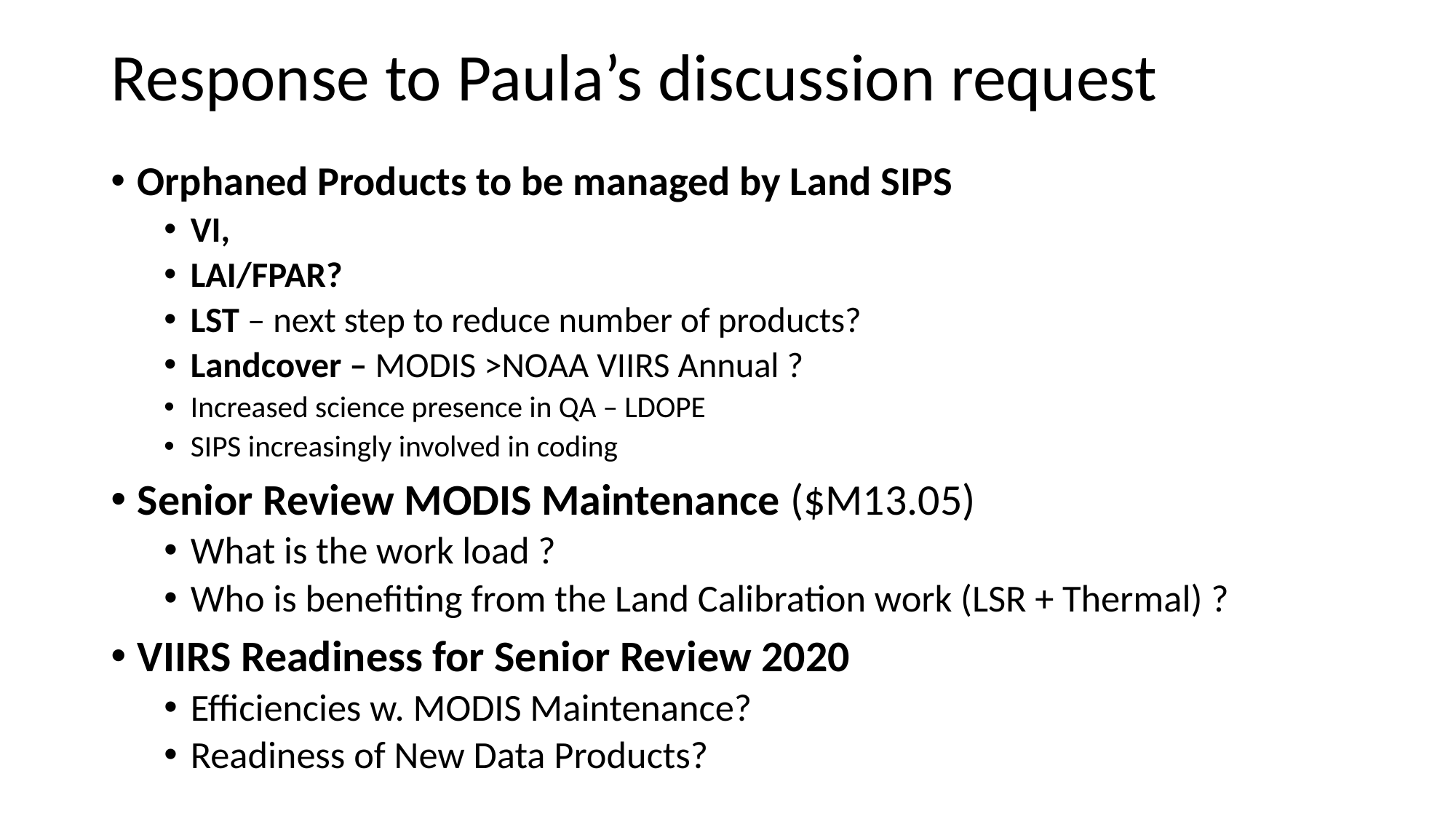

# Response to Paula’s discussion request
Orphaned Products to be managed by Land SIPS
VI,
LAI/FPAR?
LST – next step to reduce number of products?
Landcover – MODIS >NOAA VIIRS Annual ?
Increased science presence in QA – LDOPE
SIPS increasingly involved in coding
Senior Review MODIS Maintenance ($M13.05)
What is the work load ?
Who is benefiting from the Land Calibration work (LSR + Thermal) ?
VIIRS Readiness for Senior Review 2020
Efficiencies w. MODIS Maintenance?
Readiness of New Data Products?